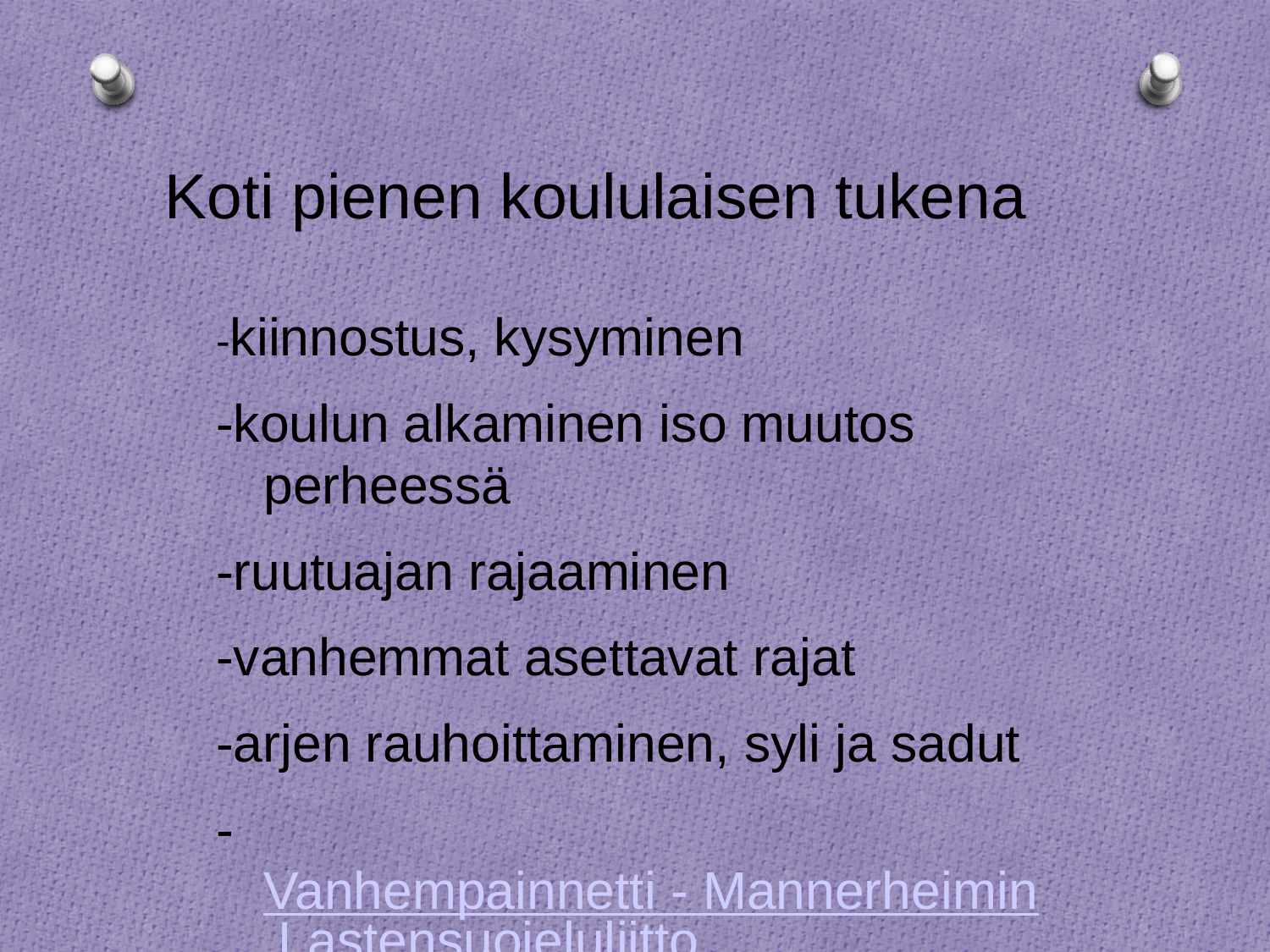

# Koti pienen koululaisen tukena
-kiinnostus, kysyminen
-koulun alkaminen iso muutos perheessä
-ruutuajan rajaaminen
-vanhemmat asettavat rajat
-arjen rauhoittaminen, syli ja sadut
-Vanhempainnetti - Mannerheimin Lastensuojeluliitto